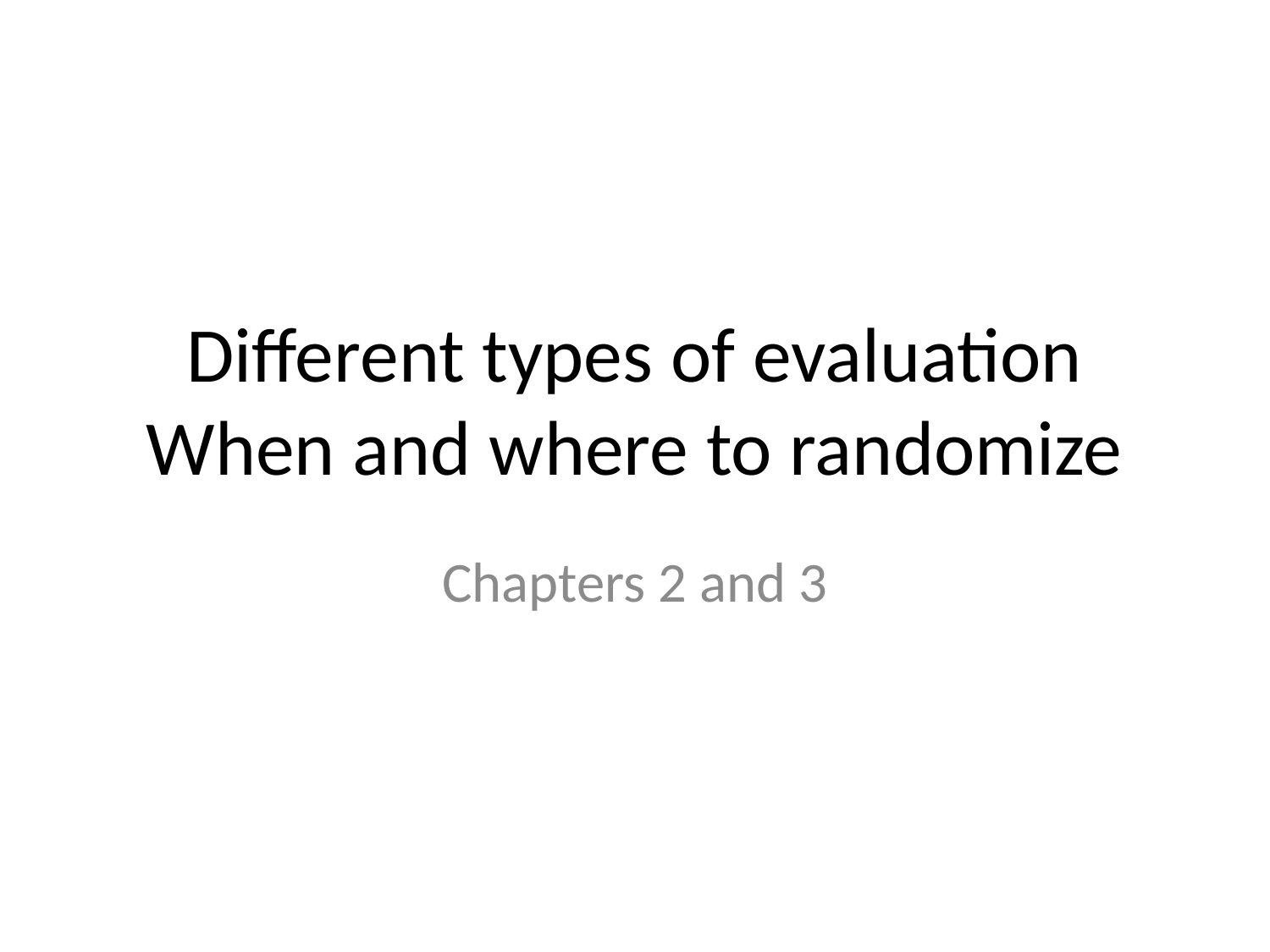

# Different types of evaluation When and where to randomize
Chapters 2 and 3